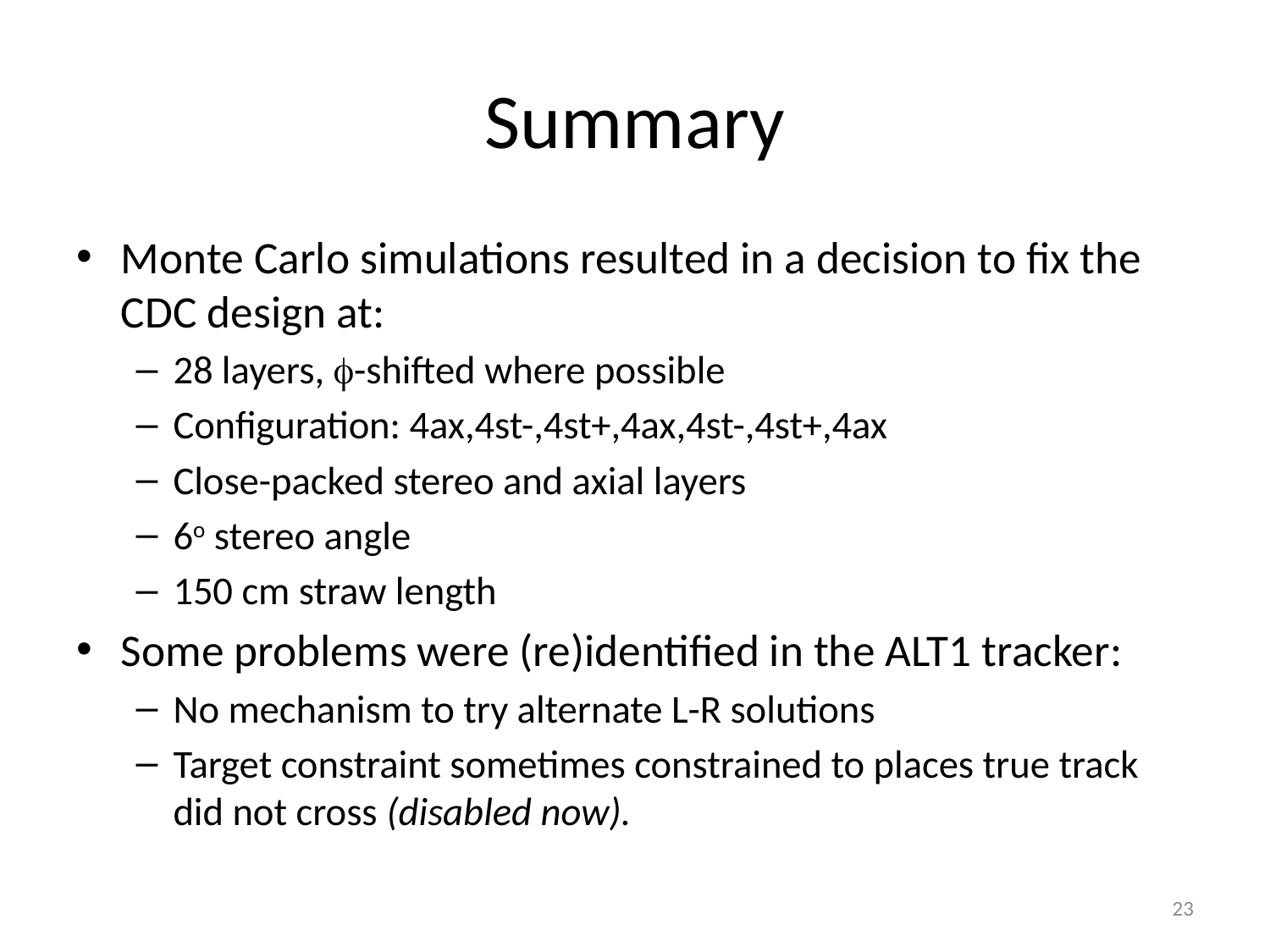

# Summary
Monte Carlo simulations resulted in a decision to fix the CDC design at:
28 layers, φ-shifted where possible
Configuration: 4ax,4st-,4st+,4ax,4st-,4st+,4ax
Close-packed stereo and axial layers
6o stereo angle
150 cm straw length
Some problems were (re)identified in the ALT1 tracker:
No mechanism to try alternate L-R solutions
Target constraint sometimes constrained to places true track did not cross (disabled now).
23